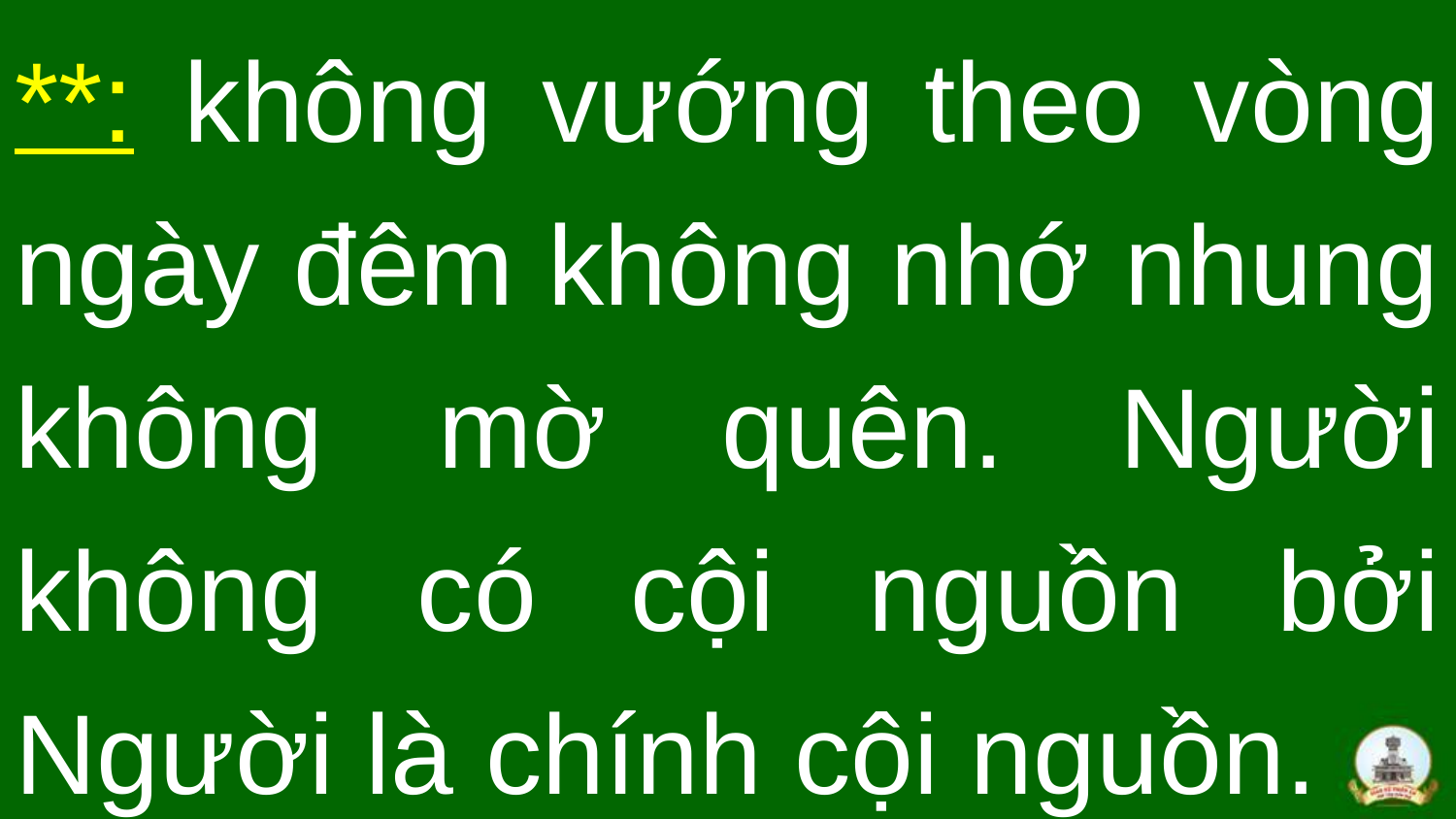

# **: không vướng theo vòng ngày đêm không nhớ nhung không mờ quên. Người không có cội nguồn bởi Người là chính cội nguồn.